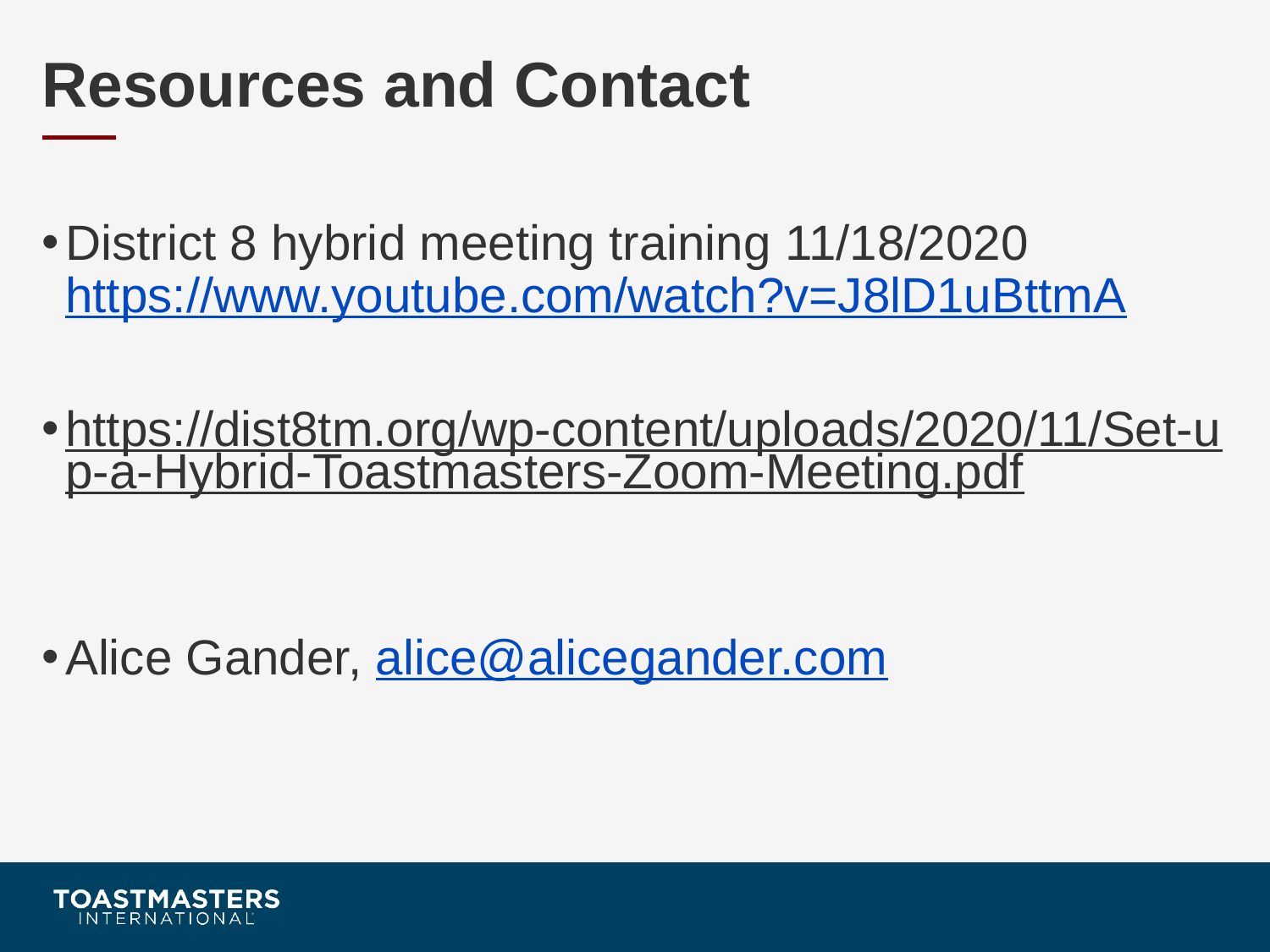

# Resources and Contact
District 8 hybrid meeting training 11/18/2020 https://www.youtube.com/watch?v=J8lD1uBttmA

https://dist8tm.org/wp-content/uploads/2020/11/Set-up-a-Hybrid-Toastmasters-Zoom-Meeting.pdf

Alice Gander, alice@alicegander.com